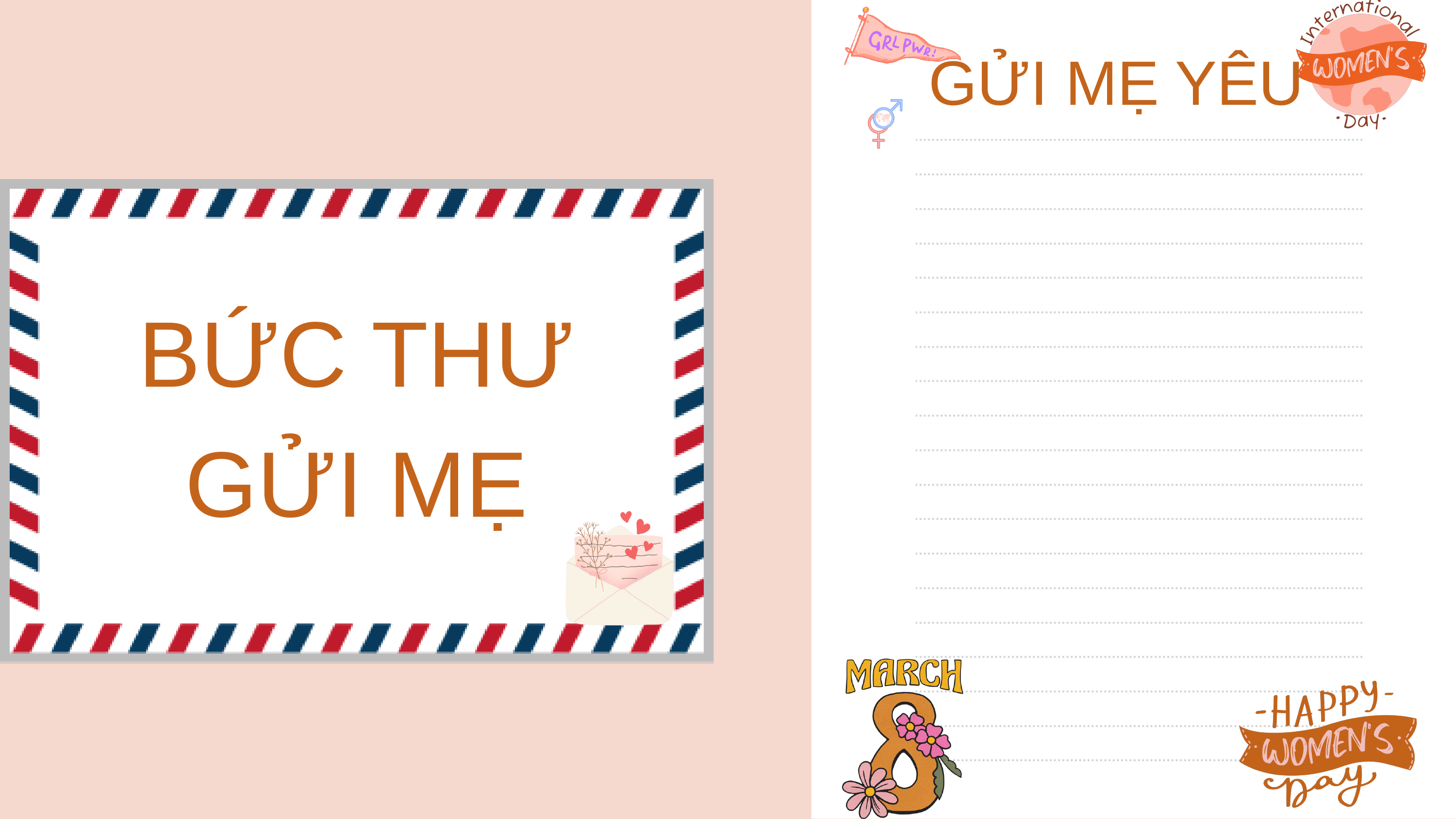

GỬI MẸ YÊU

BỨC THƯ GỬI MẸ